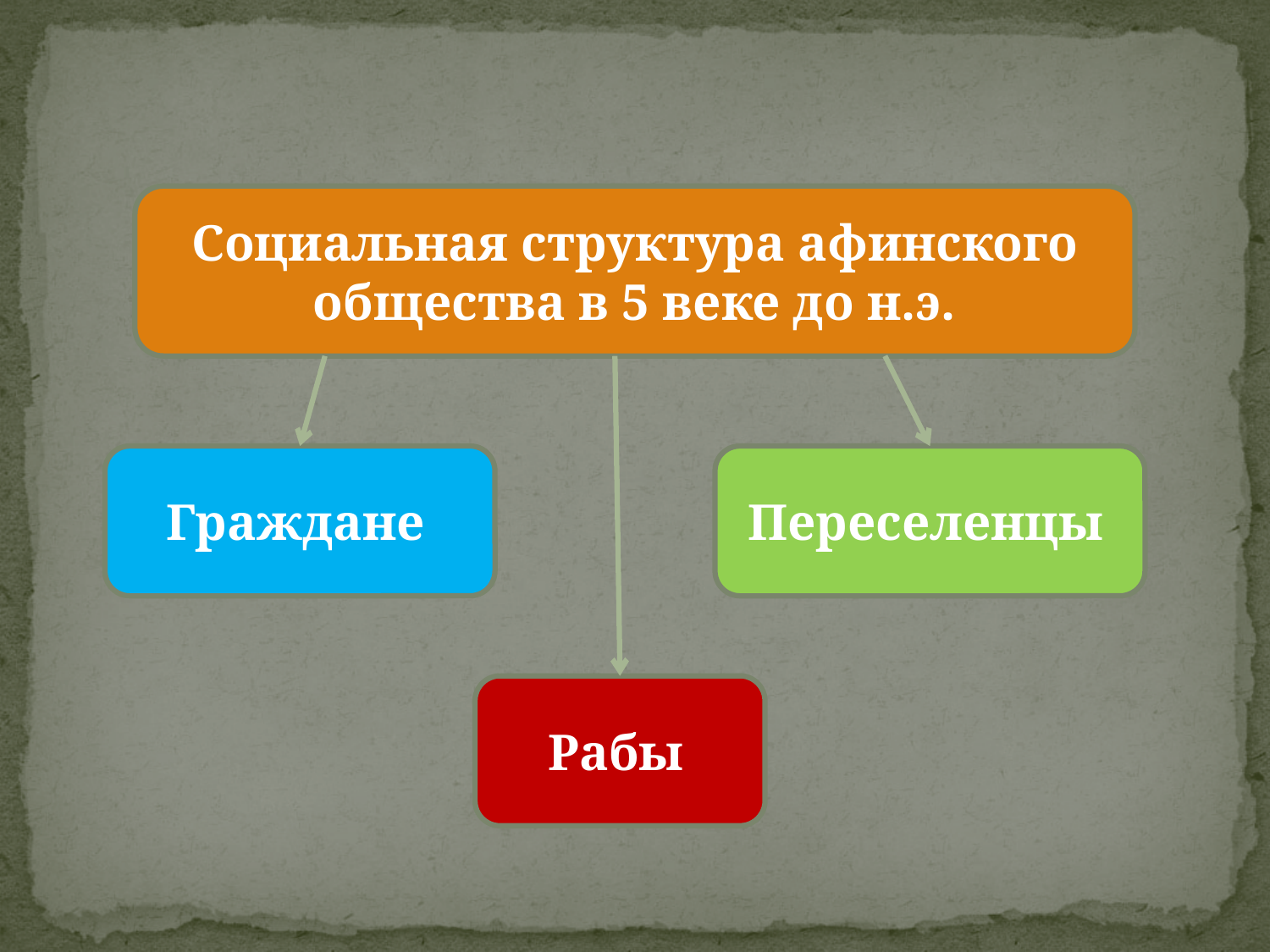

Социальная структура афинского общества в 5 веке до н.э.
Граждане
Переселенцы
Рабы